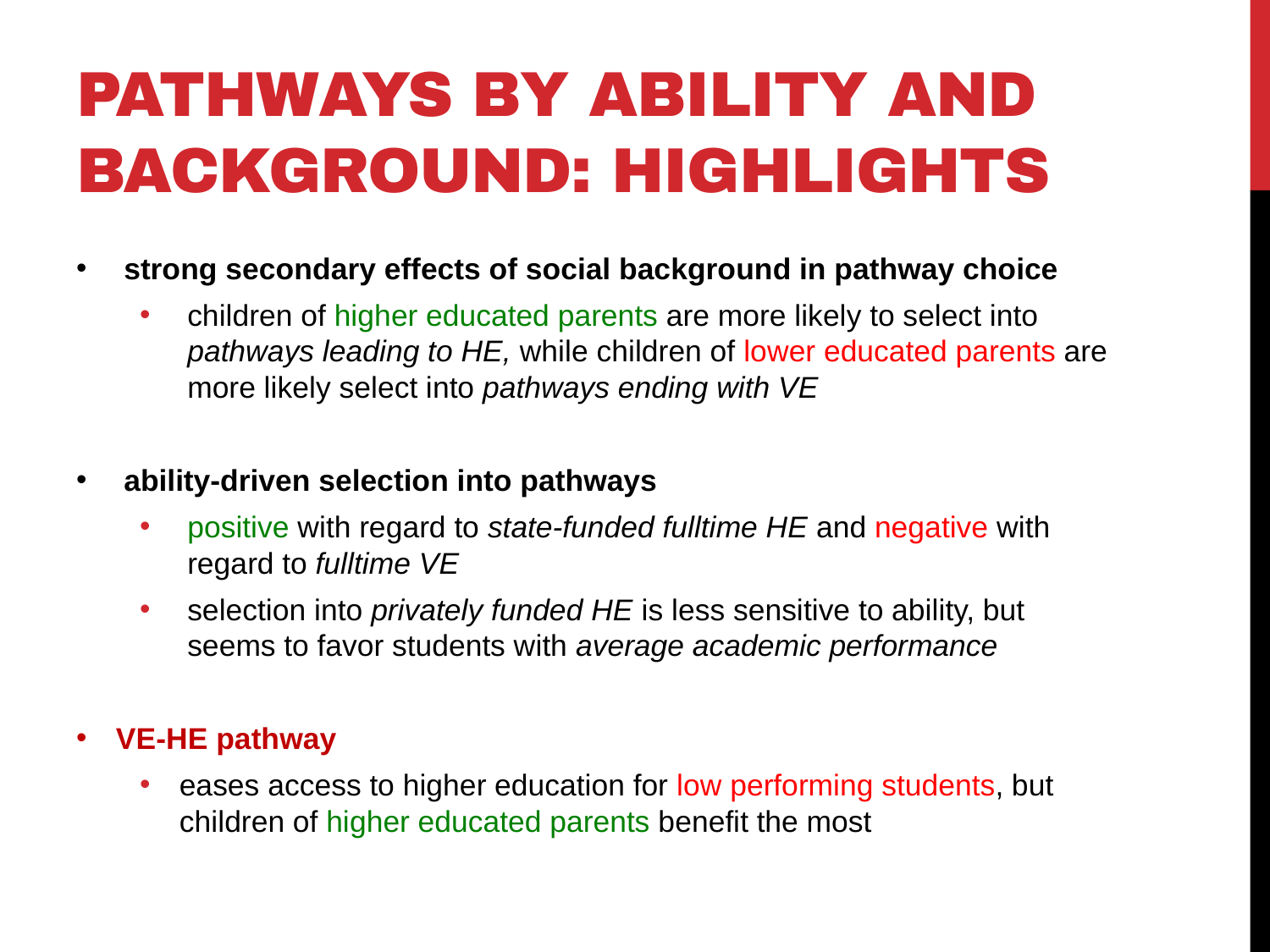

# Pathways by ability and background: highlights
strong secondary effects of social background in pathway choice
children of higher educated parents are more likely to select into pathways leading to HE, while children of lower educated parents are more likely select into pathways ending with VE

ability-driven selection into pathways
positive with regard to state-funded fulltime HE and negative with regard to fulltime VE
selection into privately funded HE is less sensitive to ability, but seems to favor students with average academic performance

VE-HE pathway
eases access to higher education for low performing students, but children of higher educated parents benefit the most